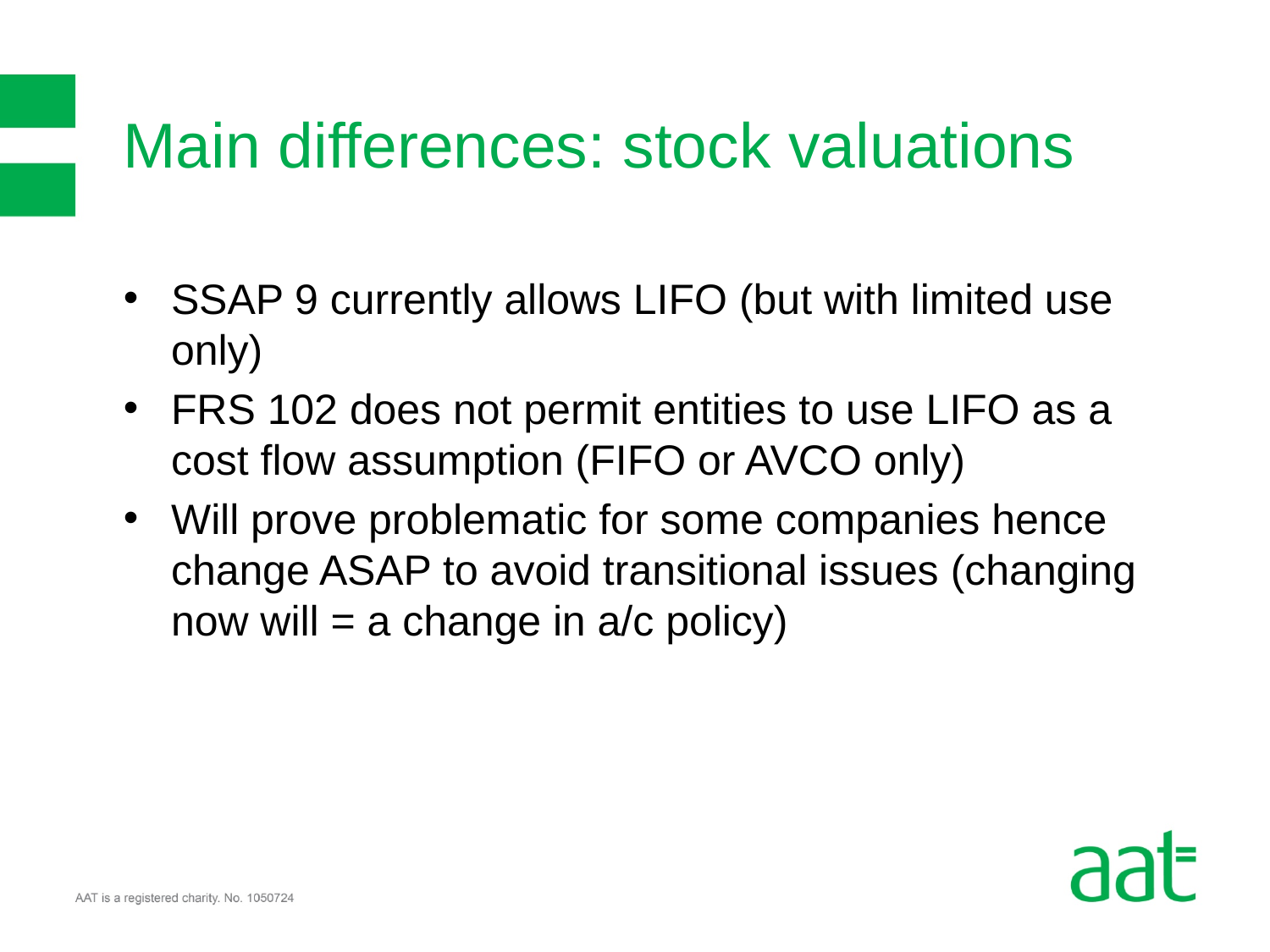

# Main differences: stock valuations
SSAP 9 currently allows LIFO (but with limited use only)
FRS 102 does not permit entities to use LIFO as a cost flow assumption (FIFO or AVCO only)
Will prove problematic for some companies hence change ASAP to avoid transitional issues (changing now will = a change in a/c policy)